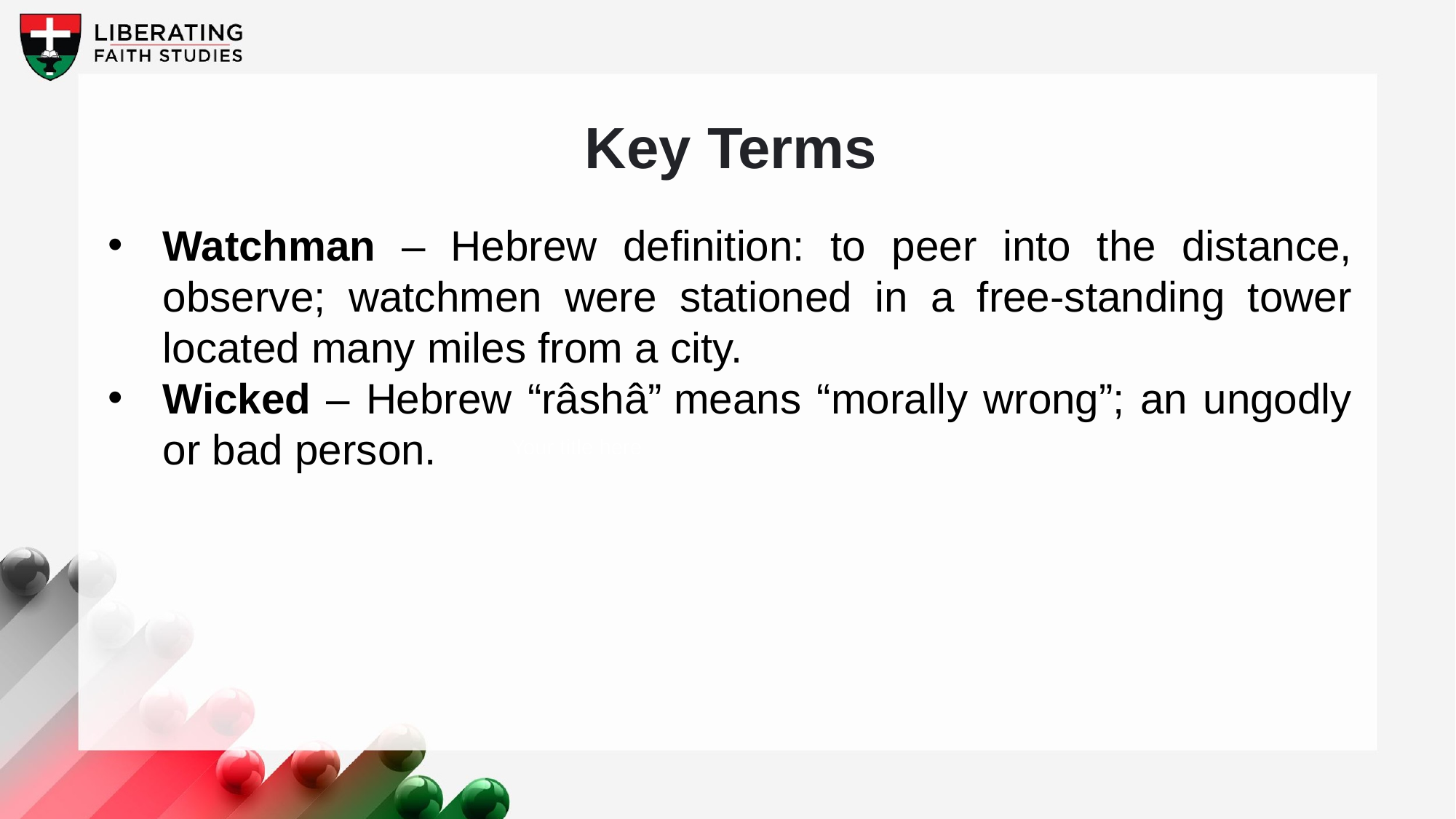

Key Terms
Watchman – Hebrew definition: to peer into the distance, observe; watchmen were stationed in a free-standing tower located many miles from a city.
Wicked – Hebrew “râshâ” means “morally wrong”; an ungodly or bad person.
Your title here